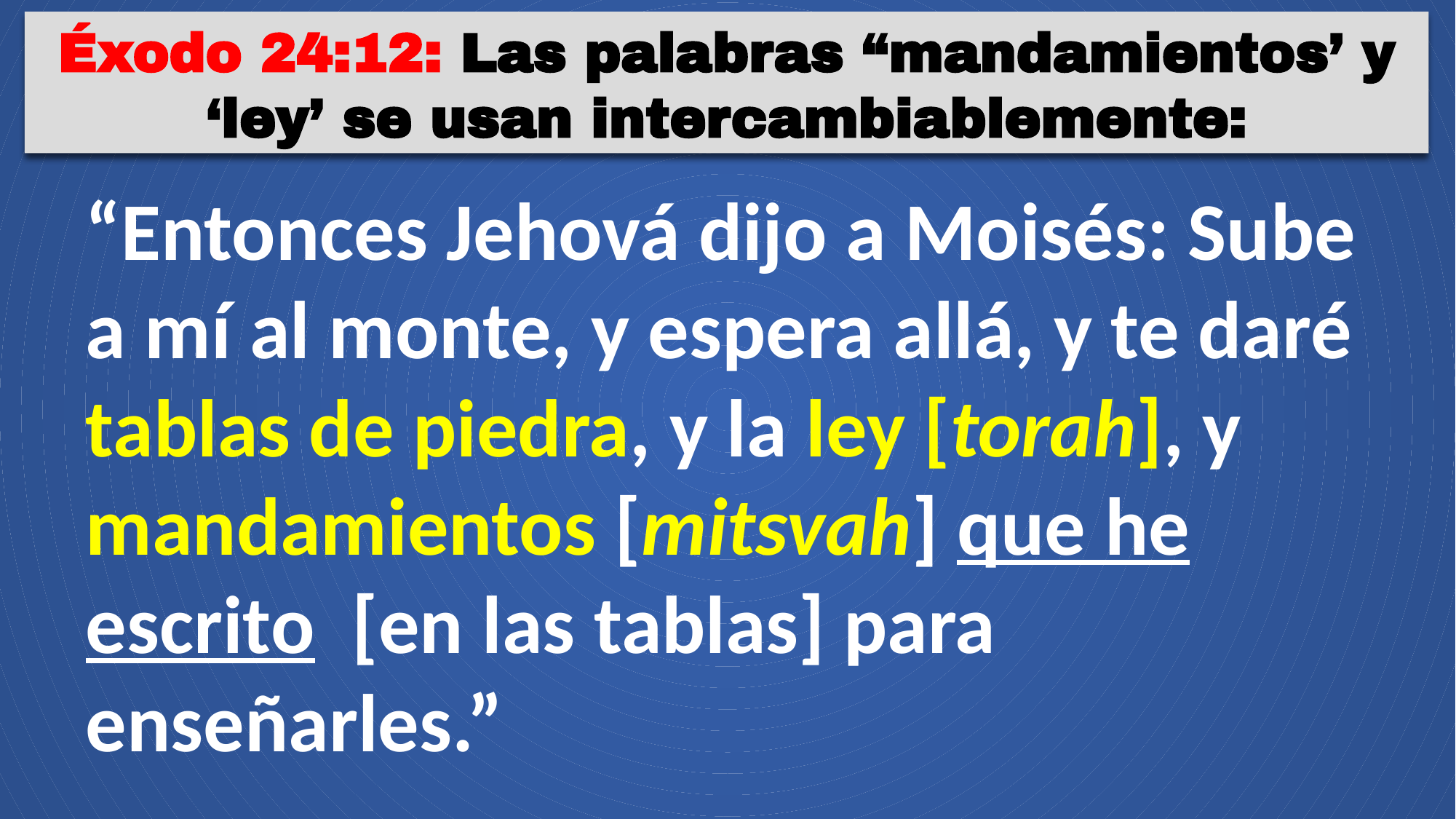

Éxodo 24:12: Las palabras “mandamientos’ y ‘ley’ se usan intercambiablemente:
“Entonces Jehová dijo a Moisés: Sube a mí al monte, y espera allá, y te daré tablas de piedra, y la ley [torah], y mandamientos [mitsvah] que he escrito  [en las tablas] para enseñarles.”